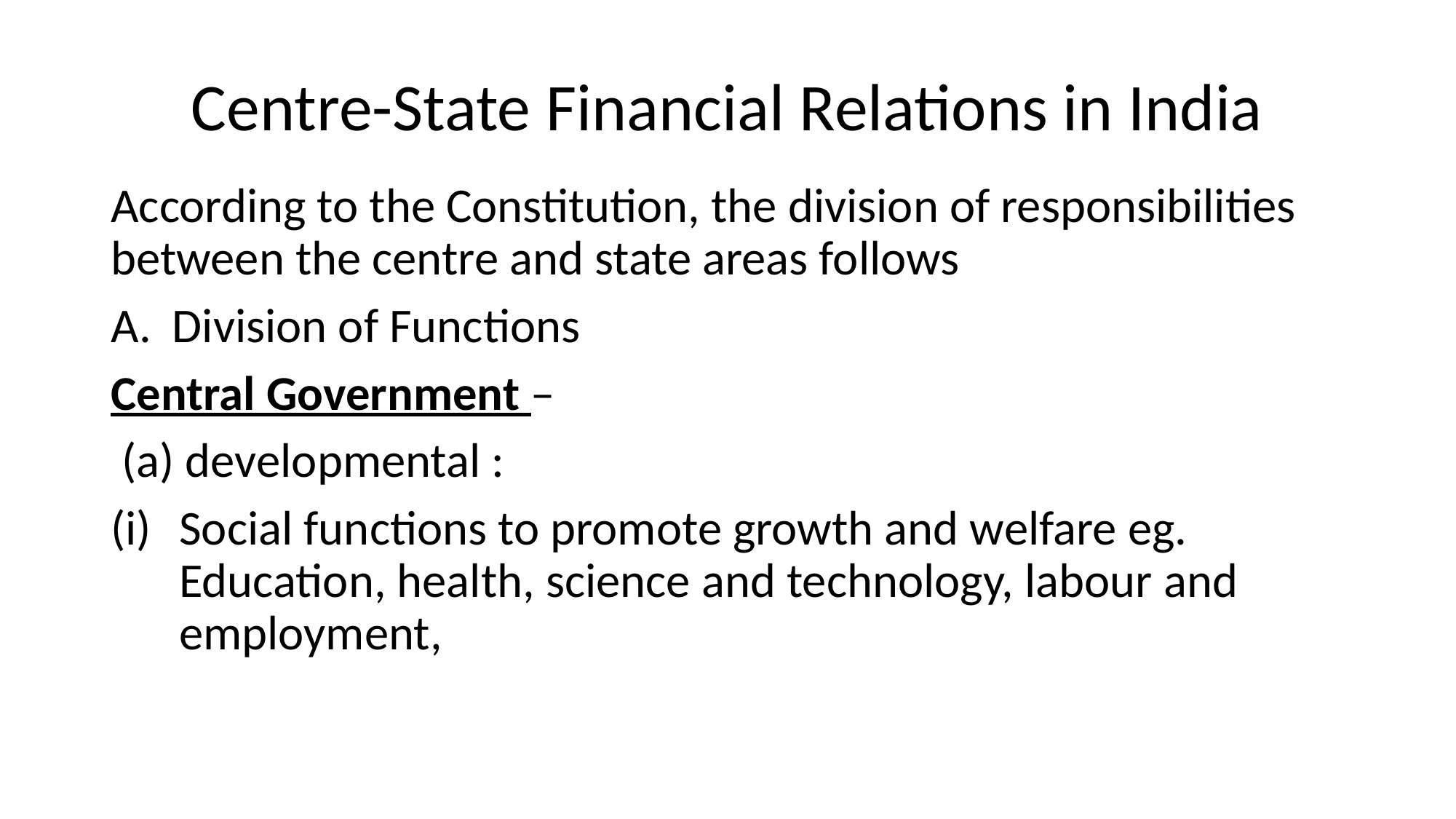

# Centre-State Financial Relations in India
According to the Constitution, the division of responsibilities between the centre and state areas follows
Division of Functions
Central Government –
 (a) developmental :
Social functions to promote growth and welfare eg. Education, health, science and technology, labour and employment,